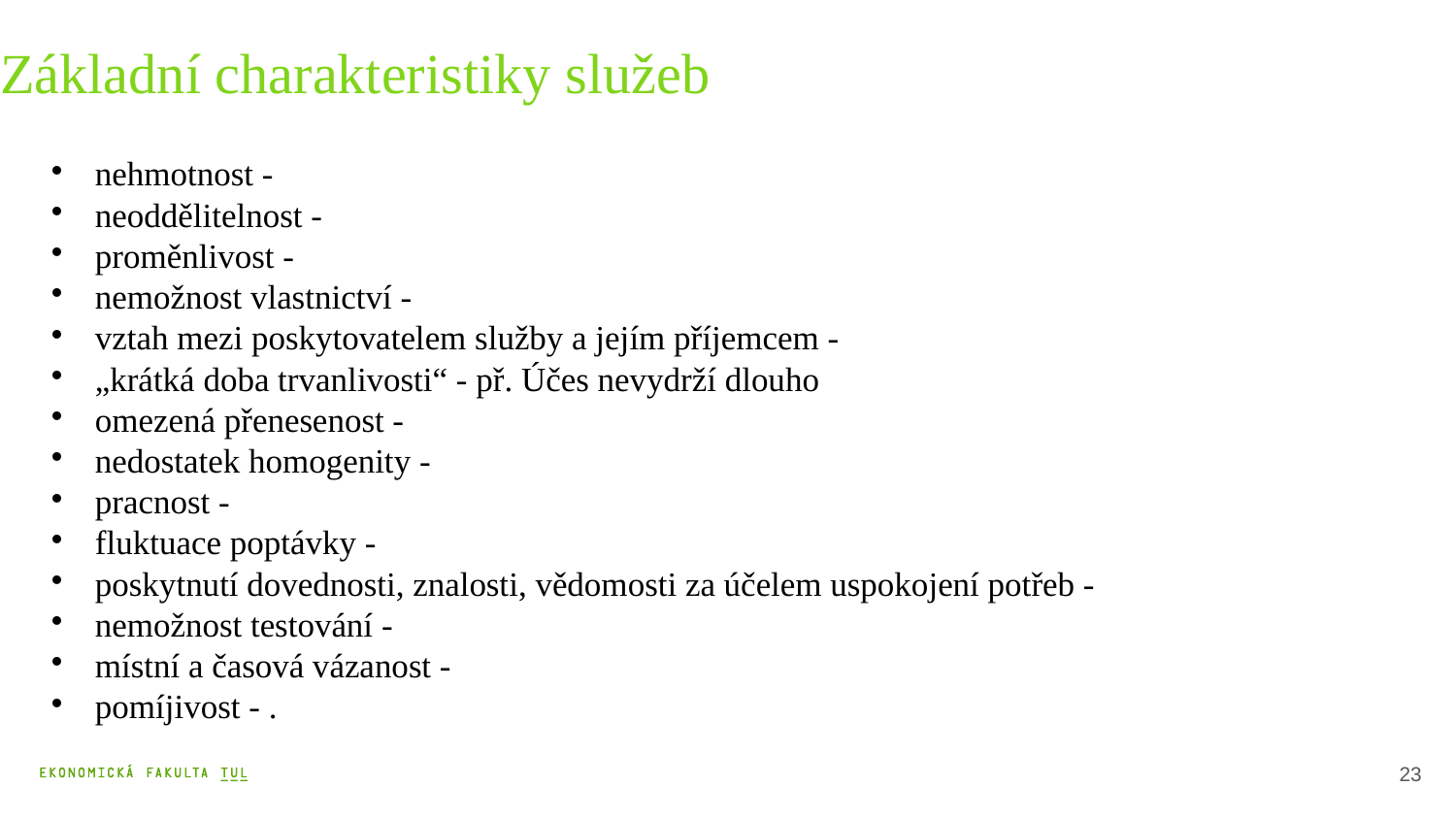

Základní charakteristiky služeb
nehmotnost -
neoddělitelnost -
proměnlivost -
nemožnost vlastnictví -
vztah mezi poskytovatelem služby a jejím příjemcem -
„krátká doba trvanlivosti“ - př. Účes nevydrží dlouho
omezená přenesenost -
nedostatek homogenity -
pracnost -
fluktuace poptávky -
poskytnutí dovednosti, znalosti, vědomosti za účelem uspokojení potřeb -
nemožnost testování -
místní a časová vázanost -
pomíjivost - .
23